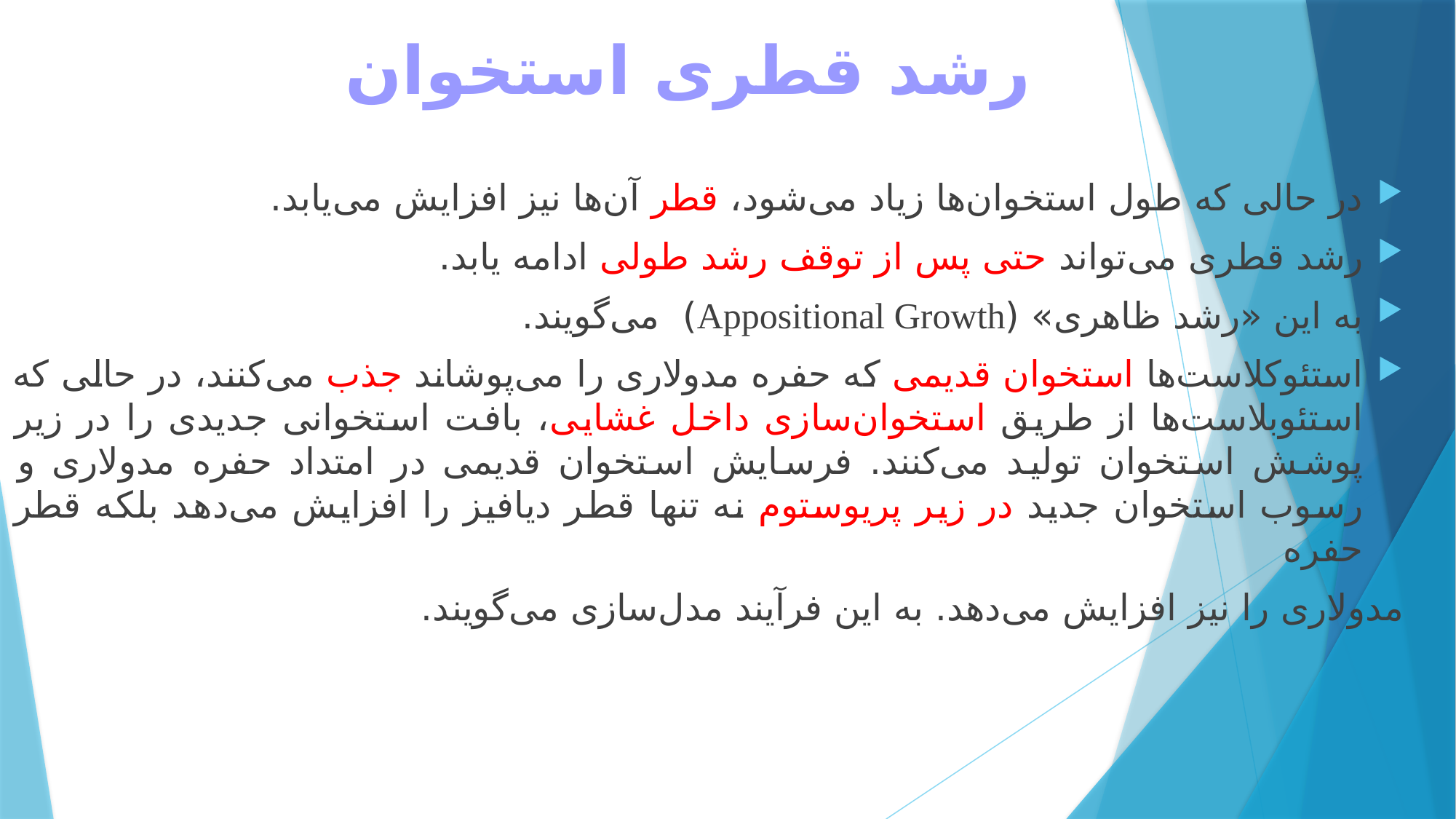

رشد قطری استخوان
در حالی که طول استخوان‌ها زیاد می‌شود، قطر آن‌ها نیز افزایش می‌یابد.
رشد قطری می‌تواند حتی پس از توقف رشد طولی ادامه یابد.
به این «رشد ظاهری» (Appositional Growth)  می‌گویند.
استئوکلاست‌ها استخوان قدیمی که حفره مدولاری را می‌پوشاند جذب می‌کنند، در حالی که استئوبلاست‌ها از طریق استخوان‌سازی داخل غشایی، بافت استخوانی جدیدی را در زیر پوشش استخوان تولید می‌کنند. فرسایش استخوان قدیمی در امتداد حفره مدولاری و رسوب استخوان جدید در زیر پریوستوم نه تنها قطر دیافیز را افزایش می‌دهد بلکه قطر حفره
مدولاری را نیز افزایش می‌دهد. به این فرآیند مدل‌سازی می‌گویند.